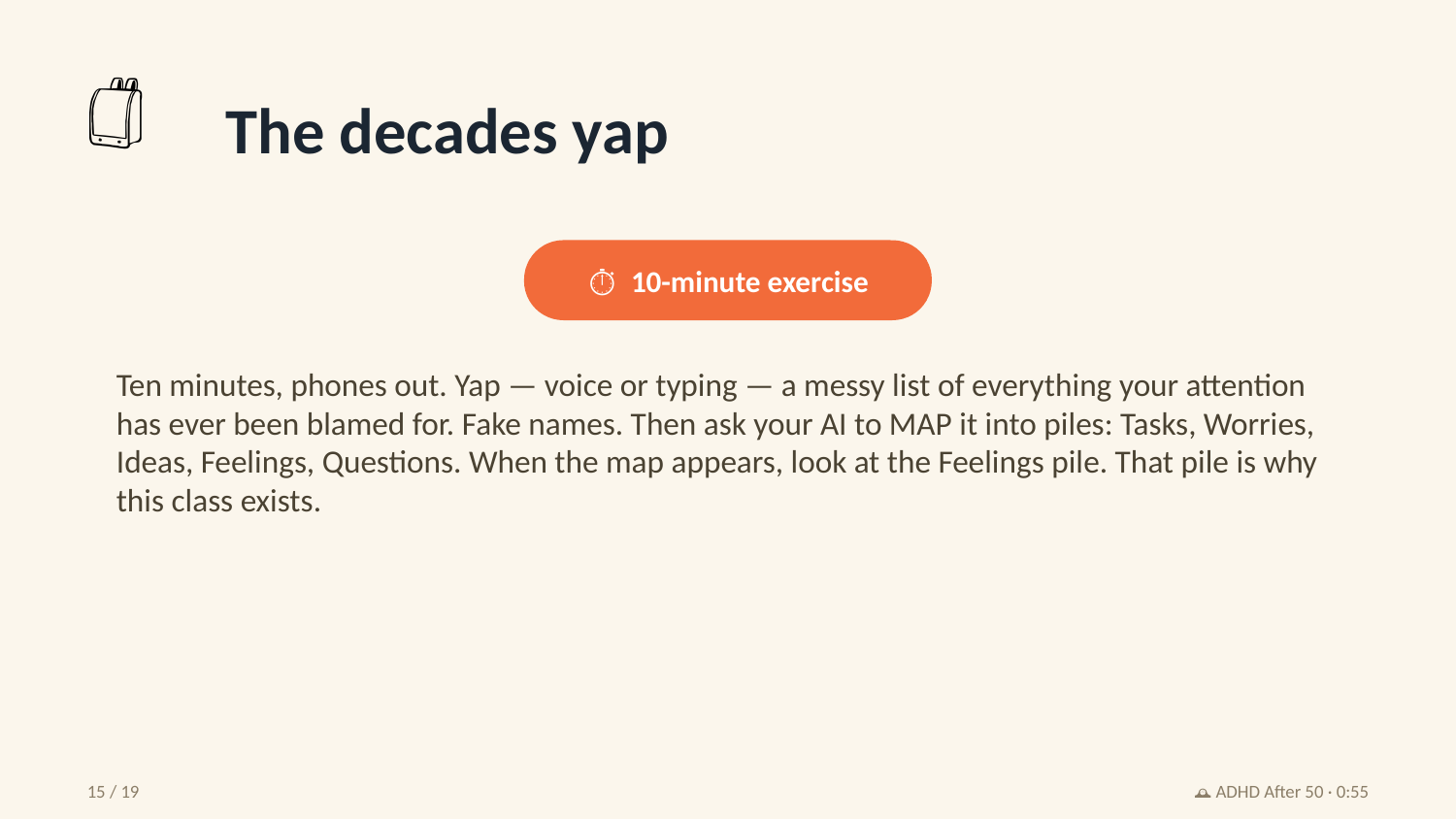

🎒
The decades yap

⏱  10-minute exercise
Ten minutes, phones out. Yap — voice or typing — a messy list of everything your attention has ever been blamed for. Fake names. Then ask your AI to MAP it into piles: Tasks, Worries, Ideas, Feelings, Questions. When the map appears, look at the Feelings pile. That pile is why this class exists.
15 / 19
🕰️ ADHD After 50 · 0:55